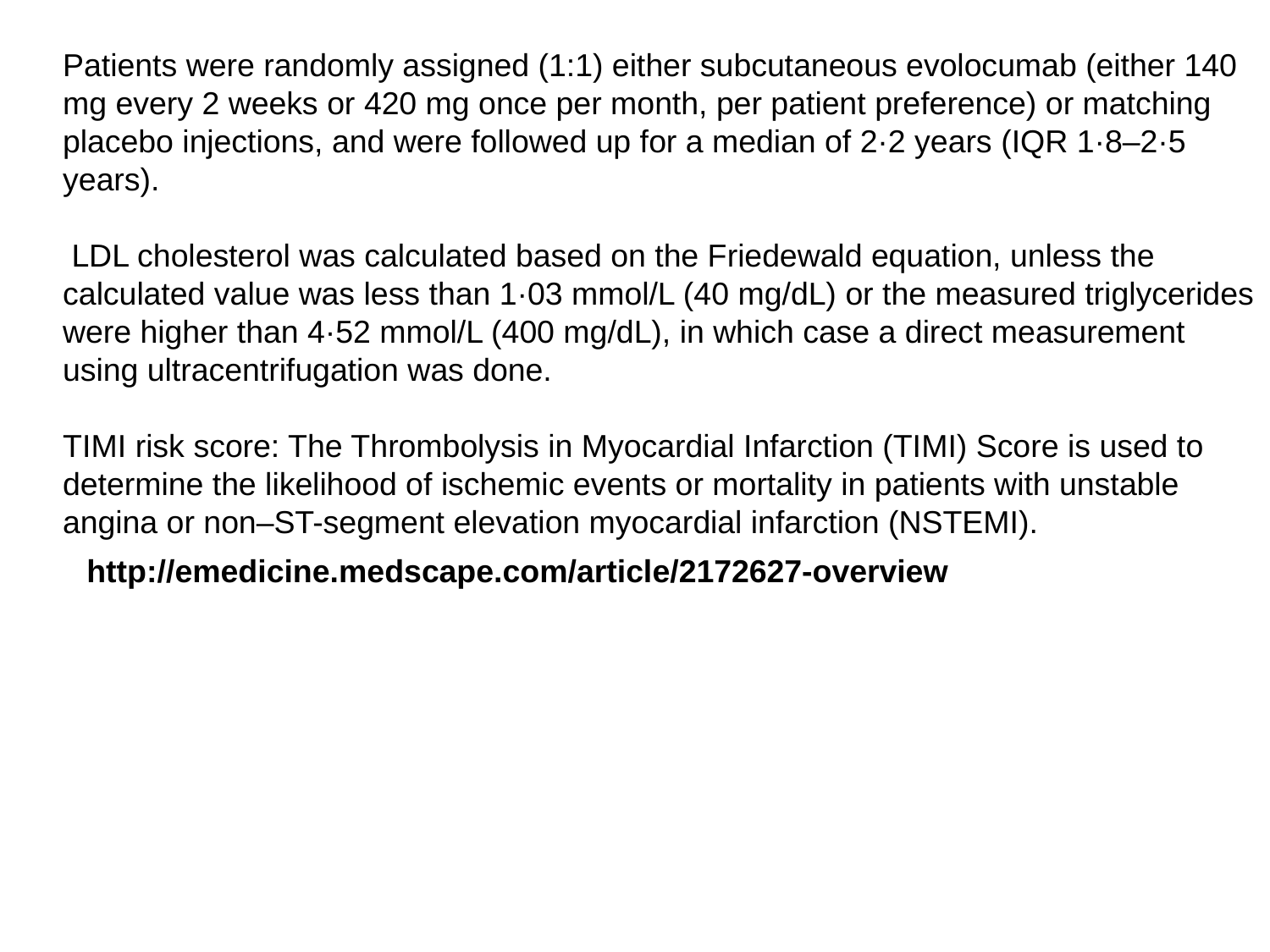

Patients were randomly assigned (1:1) either subcutaneous evolocumab (either 140 mg every 2 weeks or 420 mg once per month, per patient preference) or matching placebo injections, and were followed up for a median of 2·2 years (IQR 1·8–2·5 years).

 LDL cholesterol was calculated based on the Friedewald equation, unless the calculated value was less than 1·03 mmol/L (40 mg/dL) or the measured triglycerides were higher than 4·52 mmol/L (400 mg/dL), in which case a direct measurement using ultracentrifugation was done.

TIMI risk score: The Thrombolysis in Myocardial Infarction (TIMI) Score is used to determine the likelihood of ischemic events or mortality in patients with unstable angina or non–ST-segment elevation myocardial infarction (NSTEMI).

http://emedicine.medscape.com/article/2172627-overview